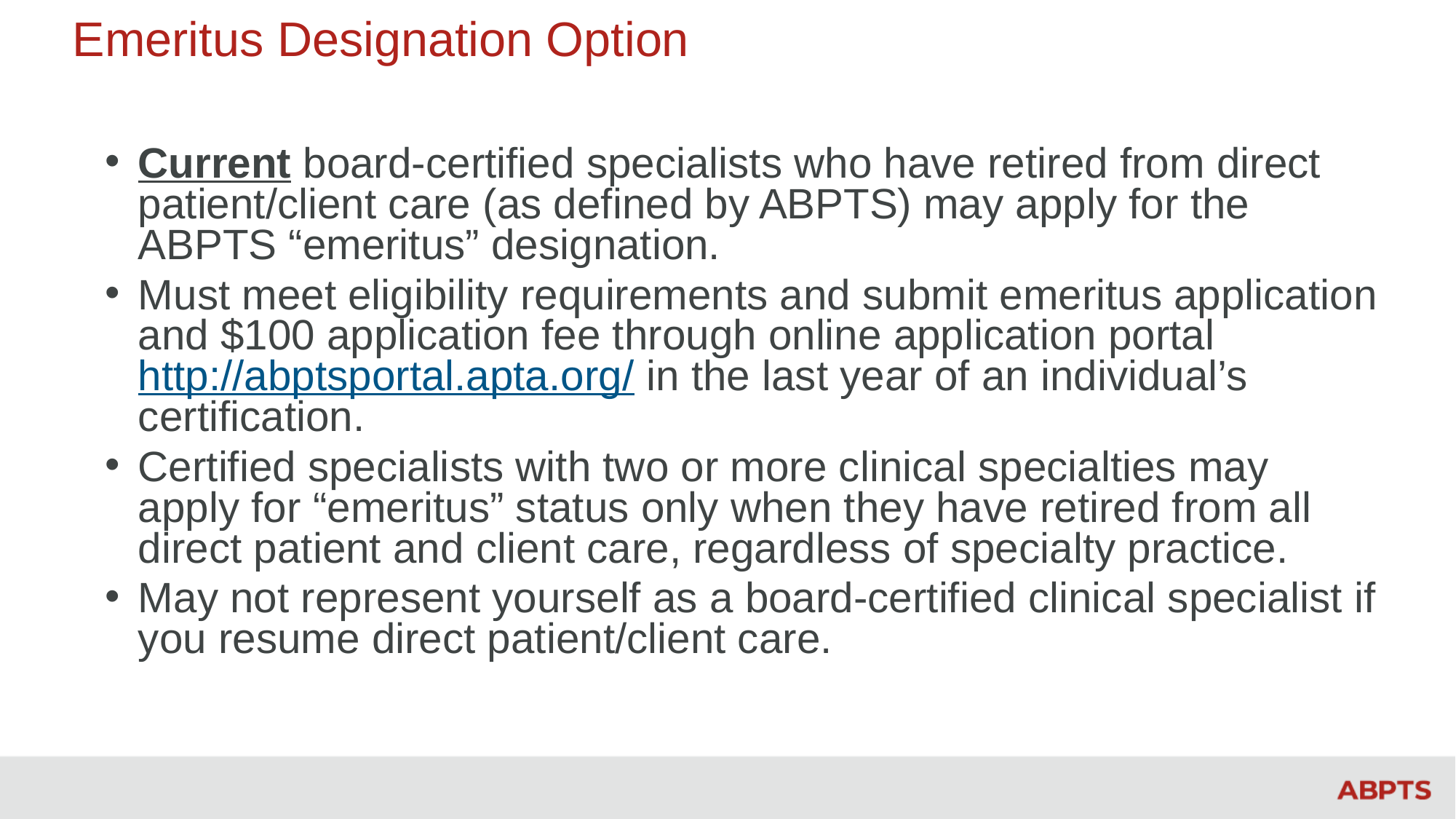

# Emeritus Designation Option

Current board-certified specialists who have retired from direct patient/client care (as defined by ABPTS) may apply for the ABPTS “emeritus” designation.
Must meet eligibility requirements and submit emeritus application and $100 application fee through online application portal http://abptsportal.apta.org/ in the last year of an individual’s certification.
Certified specialists with two or more clinical specialties may apply for “emeritus” status only when they have retired from all direct patient and client care, regardless of specialty practice.
May not represent yourself as a board-certified clinical specialist if you resume direct patient/client care.